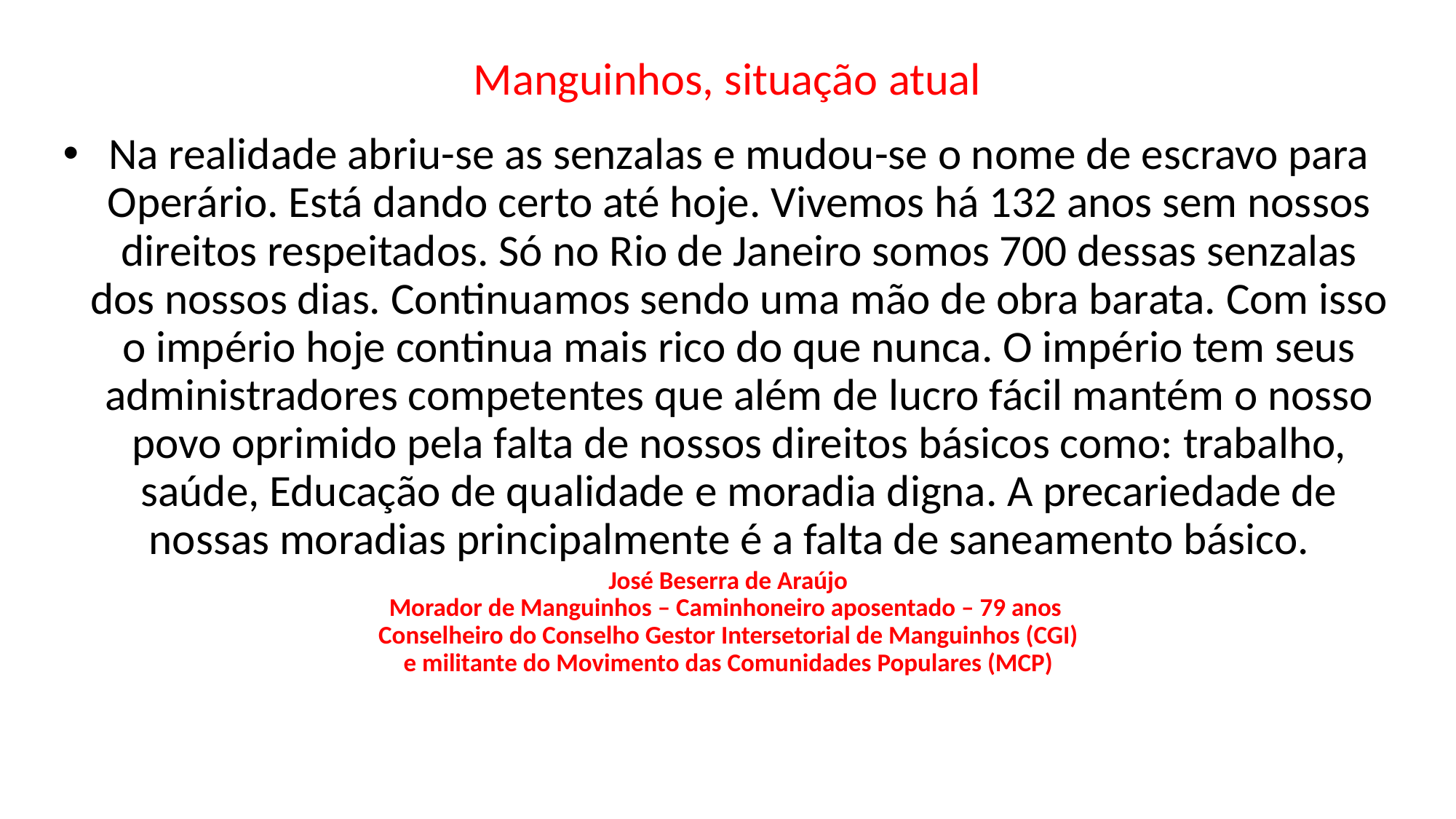

# Manguinhos, situação atual
Na realidade abriu-se as senzalas e mudou-se o nome de escravo para Operário. Está dando certo até hoje. Vivemos há 132 anos sem nossos direitos respeitados. Só no Rio de Janeiro somos 700 dessas senzalas dos nossos dias. Continuamos sendo uma mão de obra barata. Com isso o império hoje continua mais rico do que nunca. O império tem seus administradores competentes que além de lucro fácil mantém o nosso povo oprimido pela falta de nossos direitos básicos como: trabalho, saúde, Educação de qualidade e moradia digna. A precariedade de nossas moradias principalmente é a falta de saneamento básico.
José Beserra de Araújo
Morador de Manguinhos – Caminhoneiro aposentado – 79 anos
 Conselheiro do Conselho Gestor Intersetorial de Manguinhos (CGI)
e militante do Movimento das Comunidades Populares (MCP)